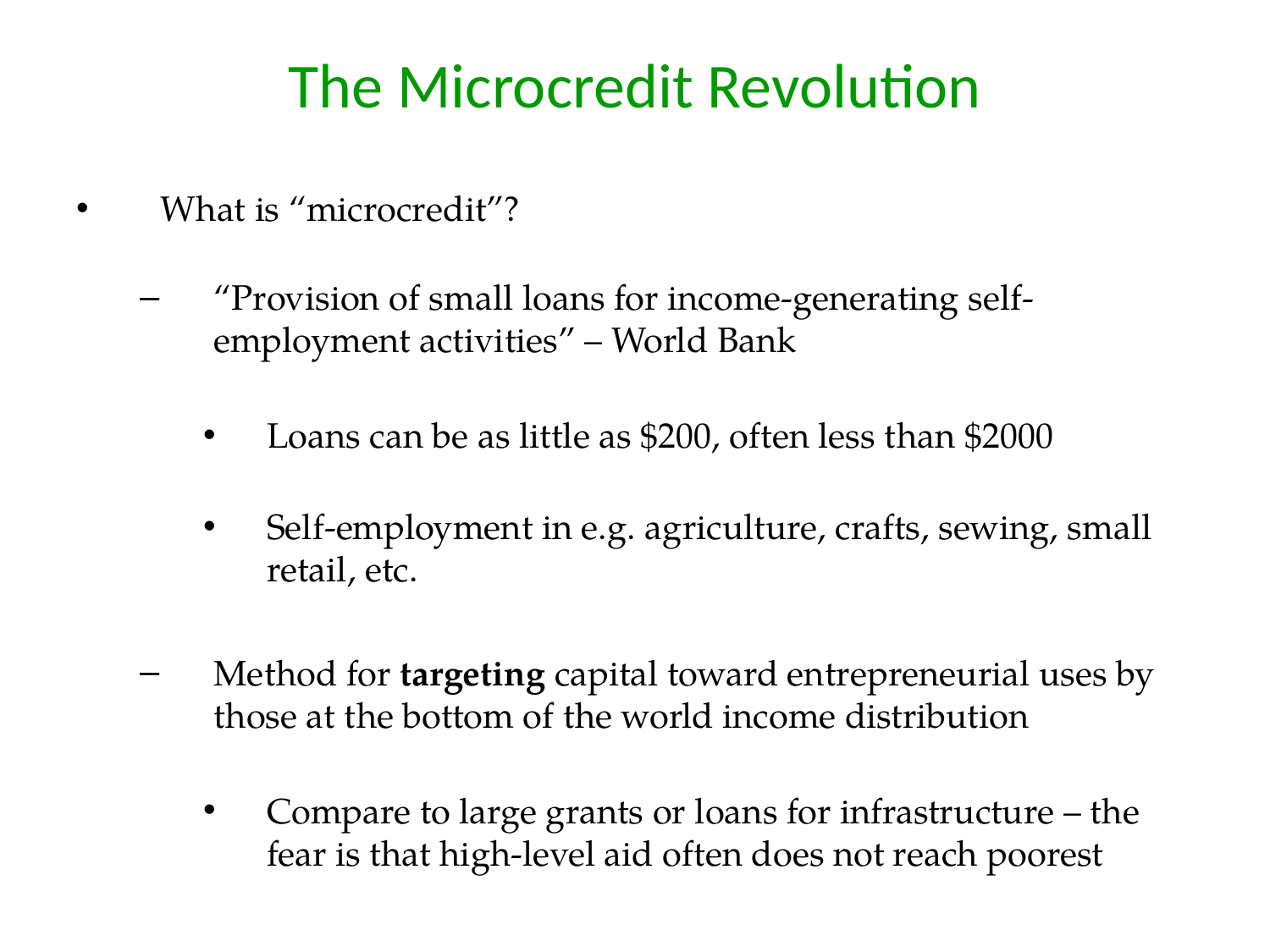

# The Microcredit Revolution
What is “microcredit”?

“Provision of small loans for income-generating self-employment activities” – World Bank

Loans can be as little as $200, often less than $2000

Self-employment in e.g. agriculture, crafts, sewing, small retail, etc.

Method for targeting capital toward entrepreneurial uses by those at the bottom of the world income distribution

Compare to large grants or loans for infrastructure – the fear is that high-level aid often does not reach poorest